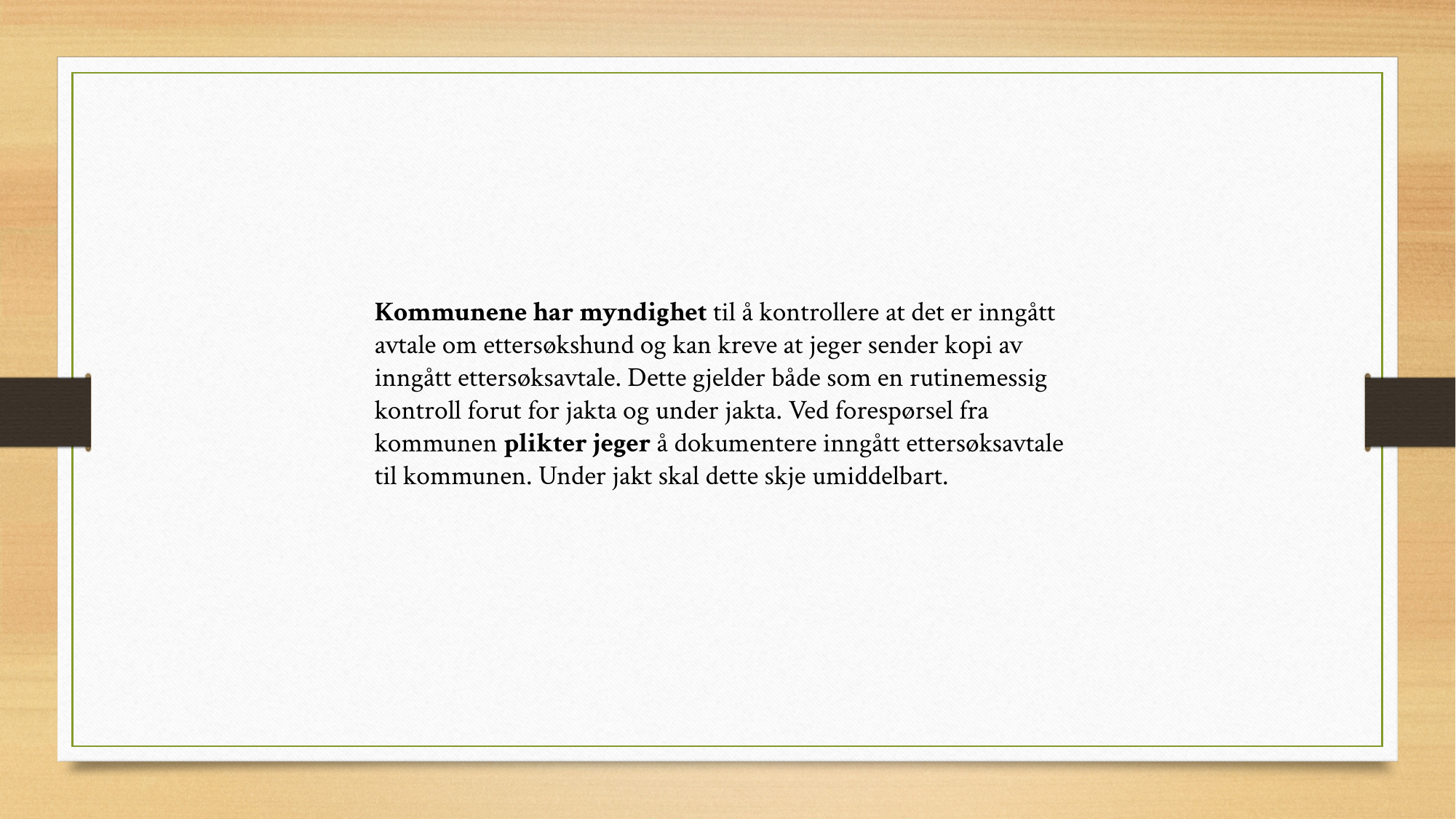

Kommunene har myndighet til å kontrollere at det er inngått avtale om ettersøkshund og kan kreve at jeger sender kopi av inngått ettersøksavtale. Dette gjelder både som en rutinemessig kontroll forut for jakta og under jakta. Ved forespørsel fra kommunen plikter jeger å dokumentere inngått ettersøksavtale til kommunen. Under jakt skal dette skje umiddelbart.